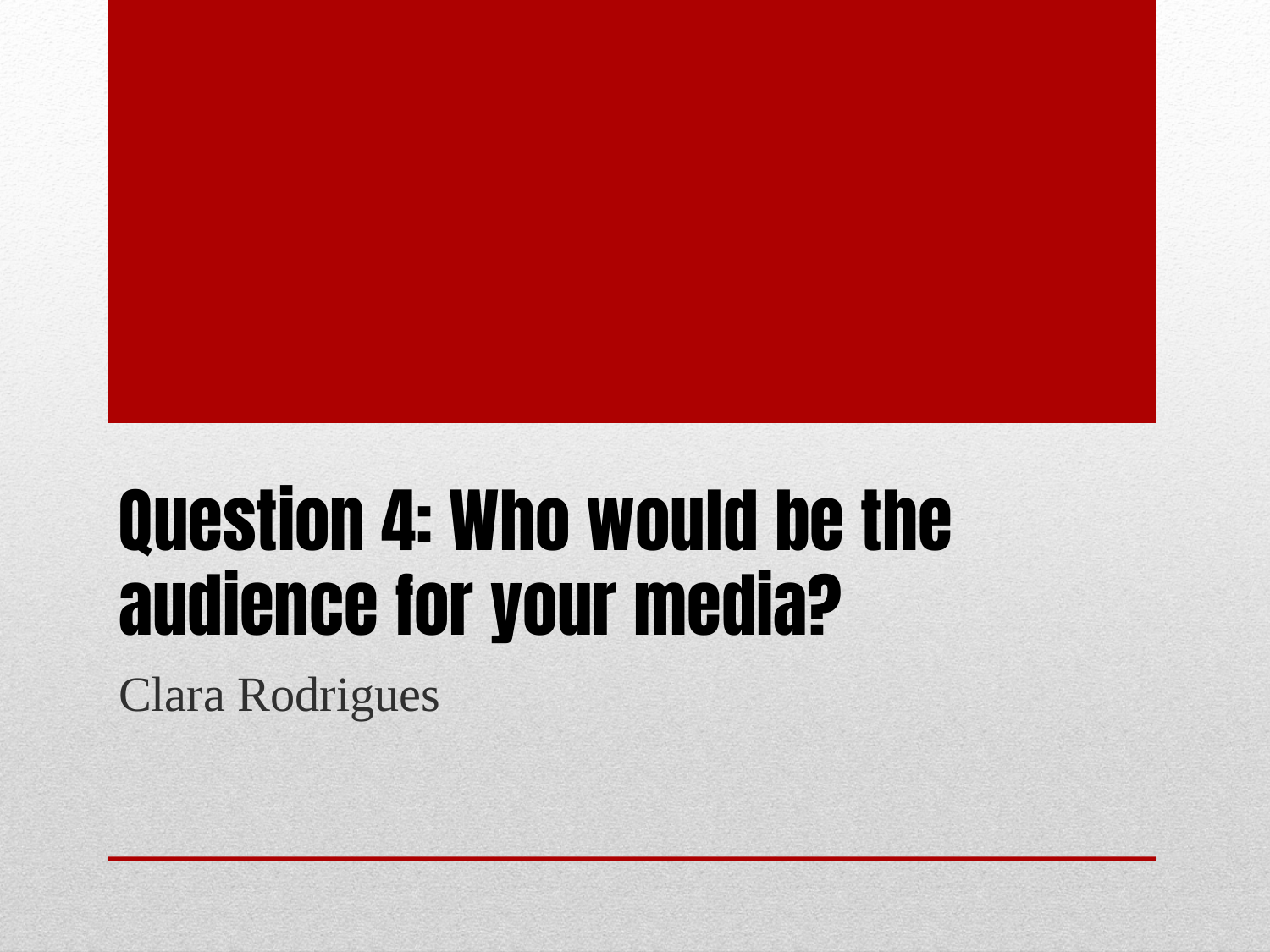

# Question 4: Who would be the audience for your media?
Clara Rodrigues